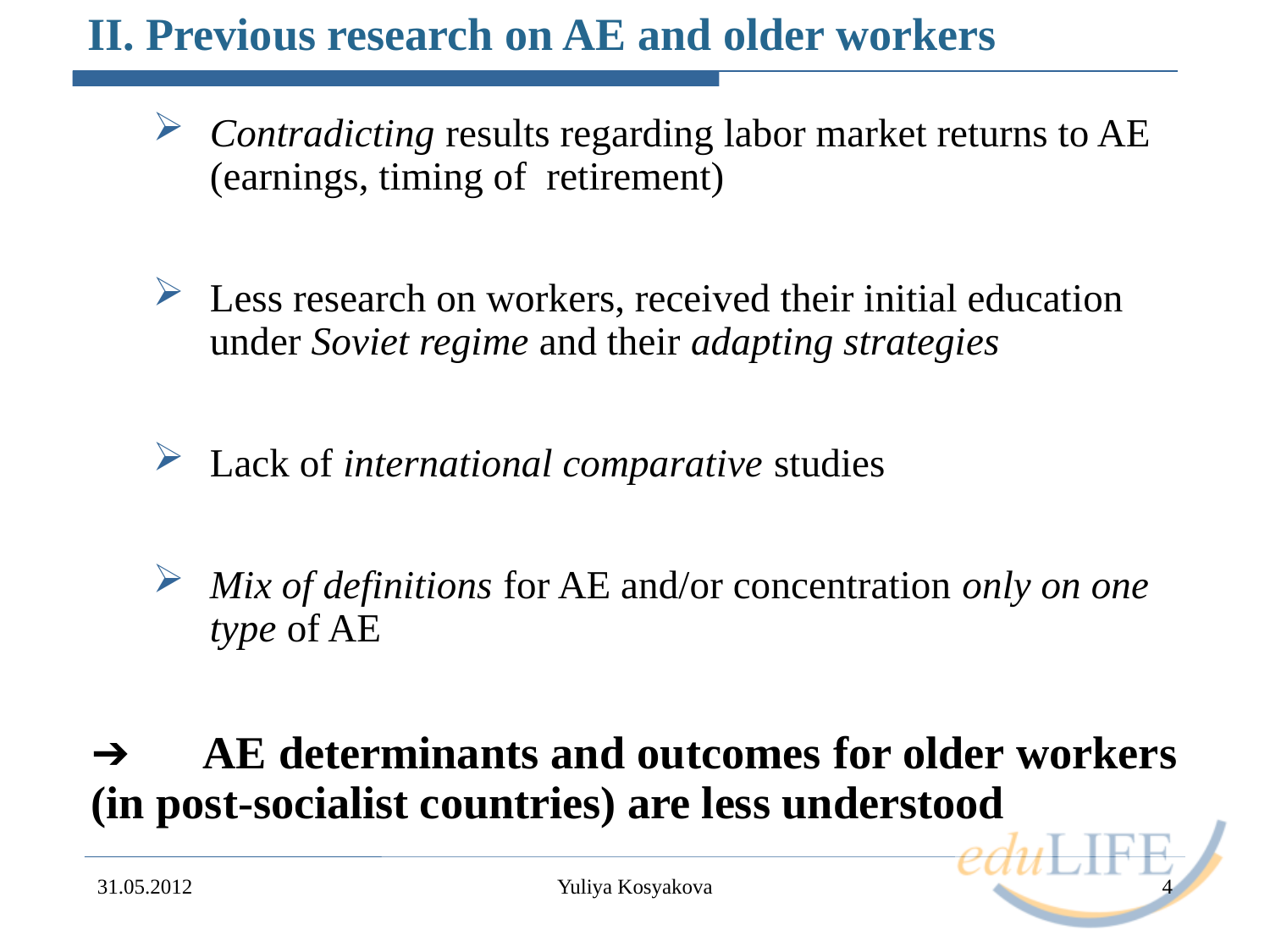

# II. Previous research on AE and older workers
Contradicting results regarding labor market returns to AE (earnings, timing of  retirement)

Less research on workers, received their initial education under Soviet regime and their adapting strategies

Lack of international comparative studies

Mix of definitions for AE and/or concentration only on one type of AE

➔ 	AE determinants and outcomes for older workers (in post-socialist countries) are less understood
31.05.2012
Yuliya Kosyakova
4